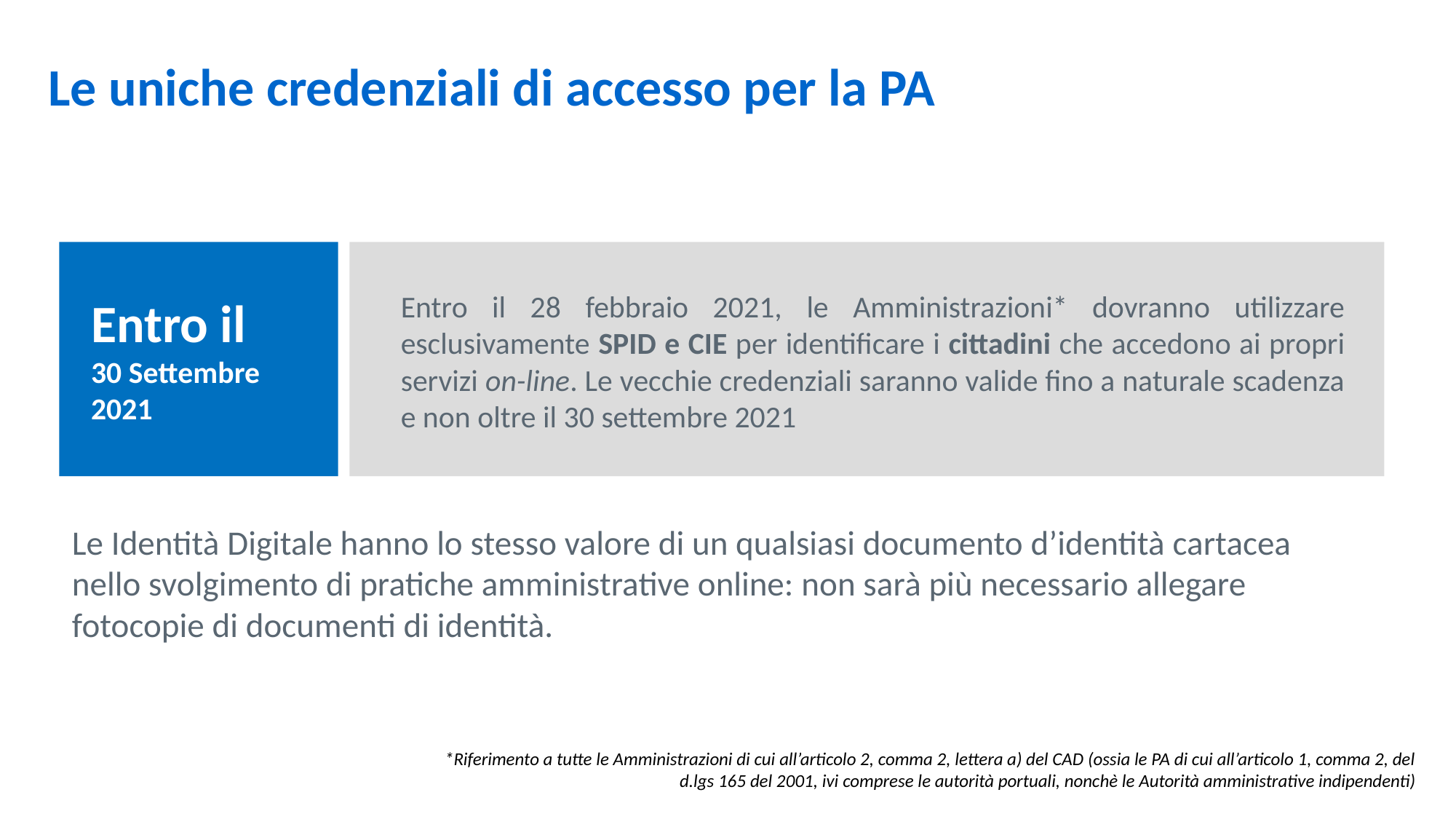

Le uniche credenziali di accesso per la PA
Entro il 28 febbraio 2021, le Amministrazioni* dovranno utilizzare esclusivamente SPID e CIE per identificare i cittadini che accedono ai propri servizi on-line. Le vecchie credenziali saranno valide fino a naturale scadenza e non oltre il 30 settembre 2021

Entro il
30 Settembre 2021
Le Identità Digitale hanno lo stesso valore di un qualsiasi documento d’identità cartacea nello svolgimento di pratiche amministrative online: non sarà più necessario allegare fotocopie di documenti di identità.
*Riferimento a tutte le Amministrazioni di cui all’articolo 2, comma 2, lettera a) del CAD (ossia le PA di cui all’articolo 1, comma 2, del d.lgs 165 del 2001, ivi comprese le autorità portuali, nonchè le Autorità amministrative indipendenti)